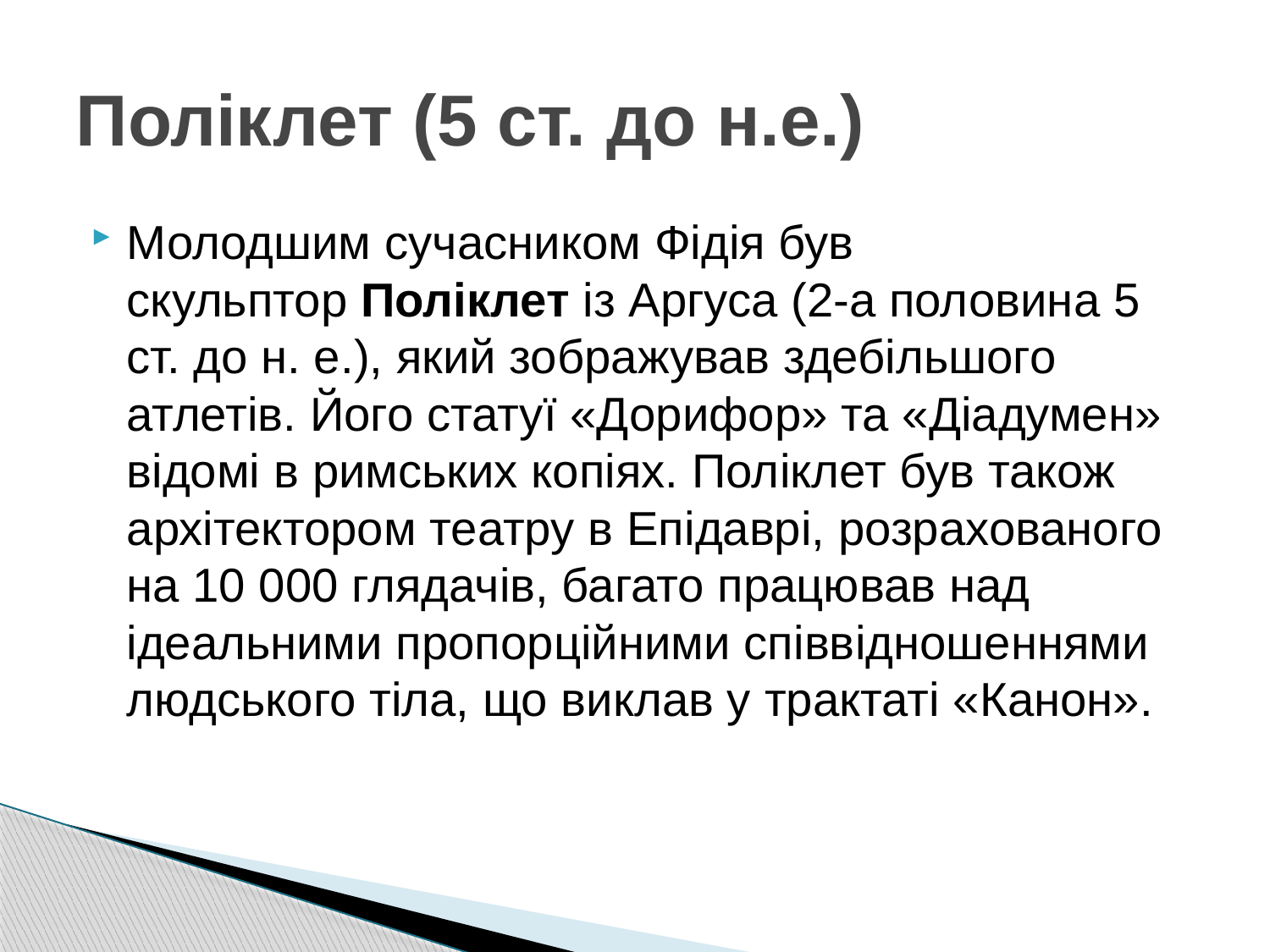

# Поліклет (5 ст. до н.е.)
Молодшим сучасником Фідія був скульптор Полiклет iз Аргуса (2-а половина 5 ст. до н. е.), який зображував здебільшого атлетiв. Його статуї «Дорифор» та «Дiадумен» вiдомi в римських копіях. Полiклет був також архітектором театру в Епiдаврi, розрахованого на 10 000 глядачiв, багато працював над ідеальними пропорцiйними спiввiдношеннями людського тіла, що виклав у трактатi «Канон».